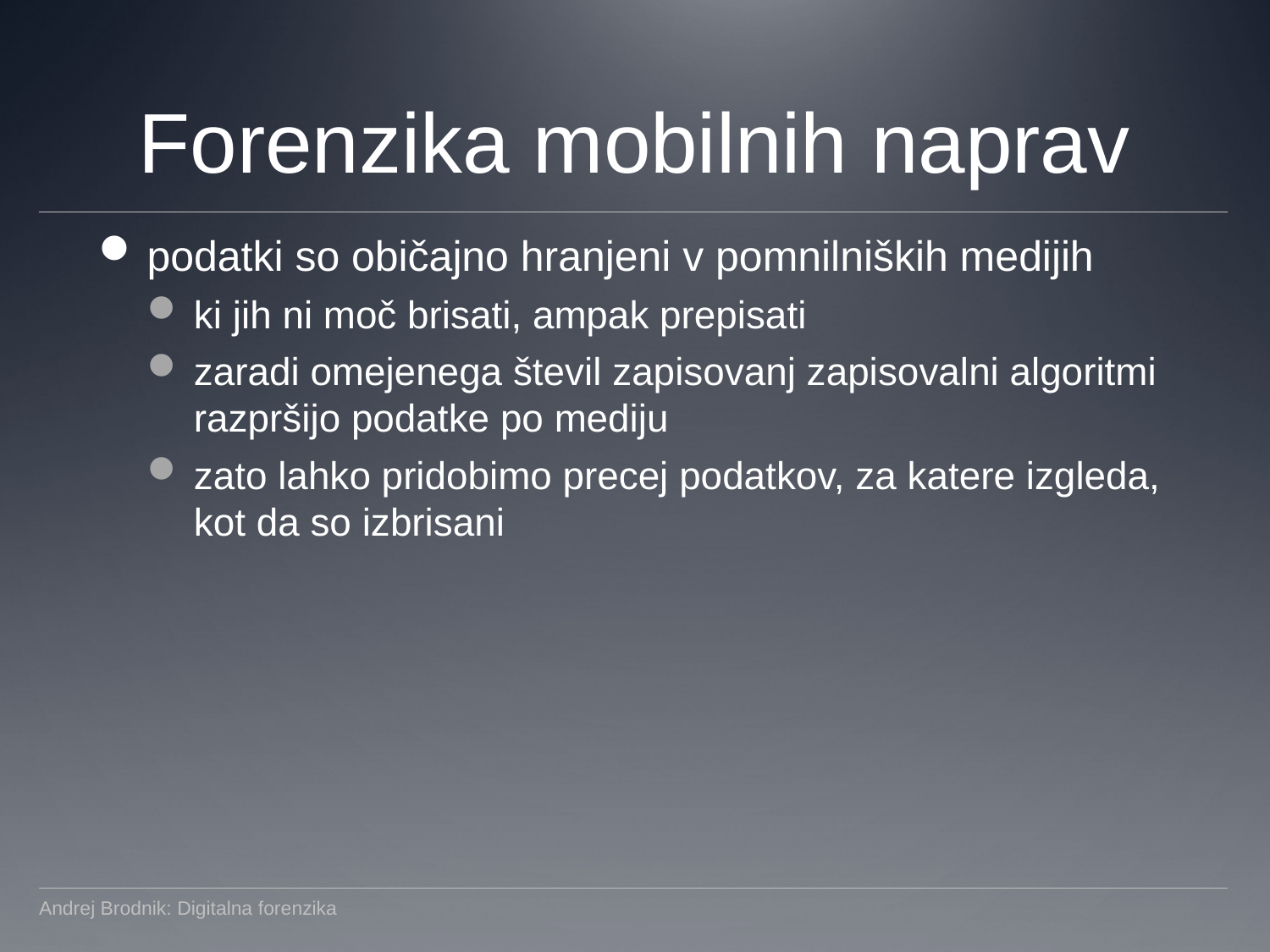

# Forenzika mobilnih naprav
podatki so običajno hranjeni v pomnilniških medijih
ki jih ni moč brisati, ampak prepisati
zaradi omejenega števil zapisovanj zapisovalni algoritmi razpršijo podatke po mediju
zato lahko pridobimo precej podatkov, za katere izgleda, kot da so izbrisani

Andrej Brodnik: Digitalna forenzika